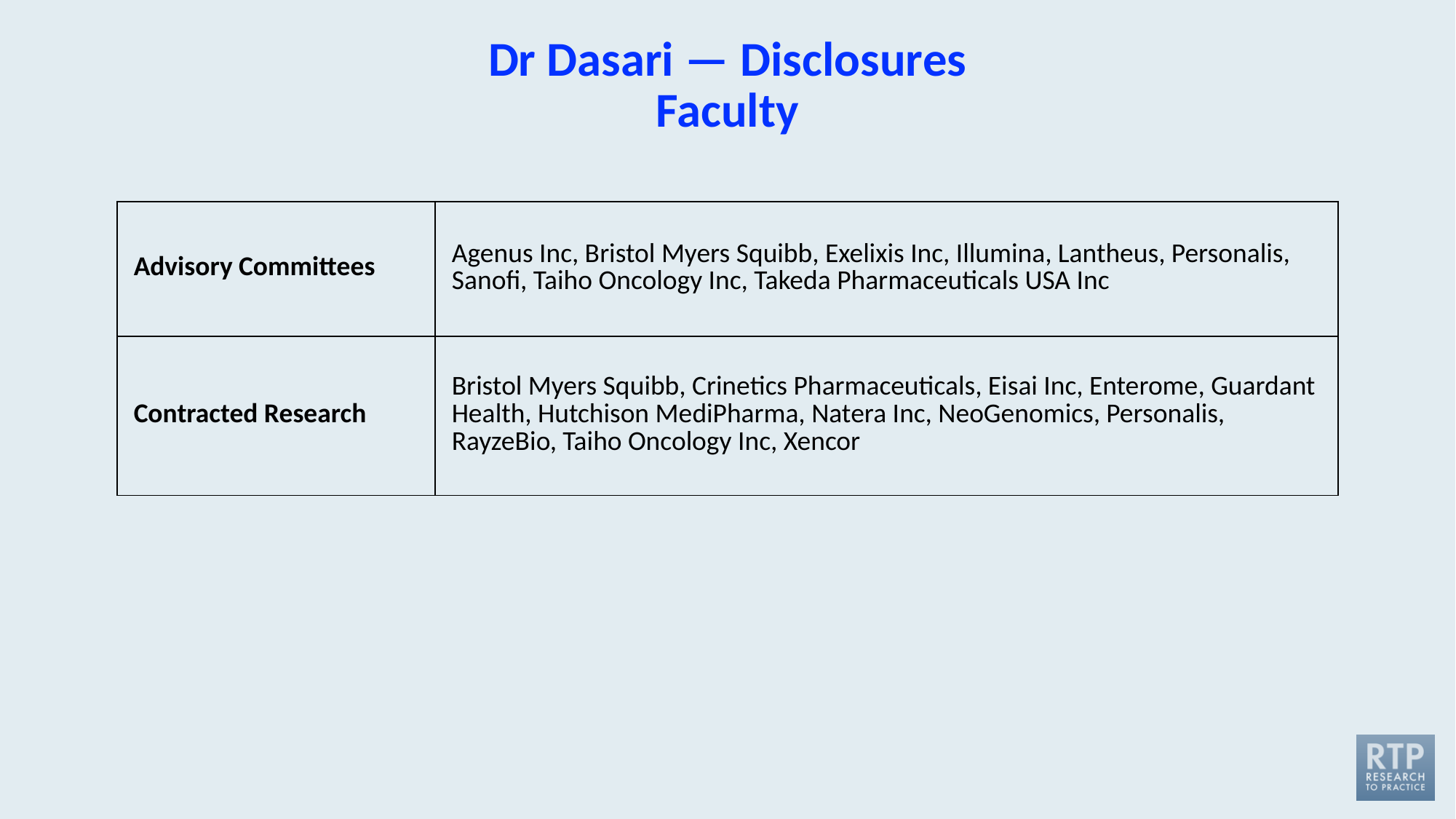

# Dr Dasari — Disclosures Faculty
| Advisory Committees | Agenus Inc, Bristol Myers Squibb, Exelixis Inc, Illumina, Lantheus, Personalis, Sanofi, Taiho Oncology Inc, Takeda Pharmaceuticals USA Inc |
| --- | --- |
| Contracted Research | Bristol Myers Squibb, Crinetics Pharmaceuticals, Eisai Inc, Enterome, Guardant Health, Hutchison MediPharma, Natera Inc, NeoGenomics, Personalis, RayzeBio, Taiho Oncology Inc, Xencor |